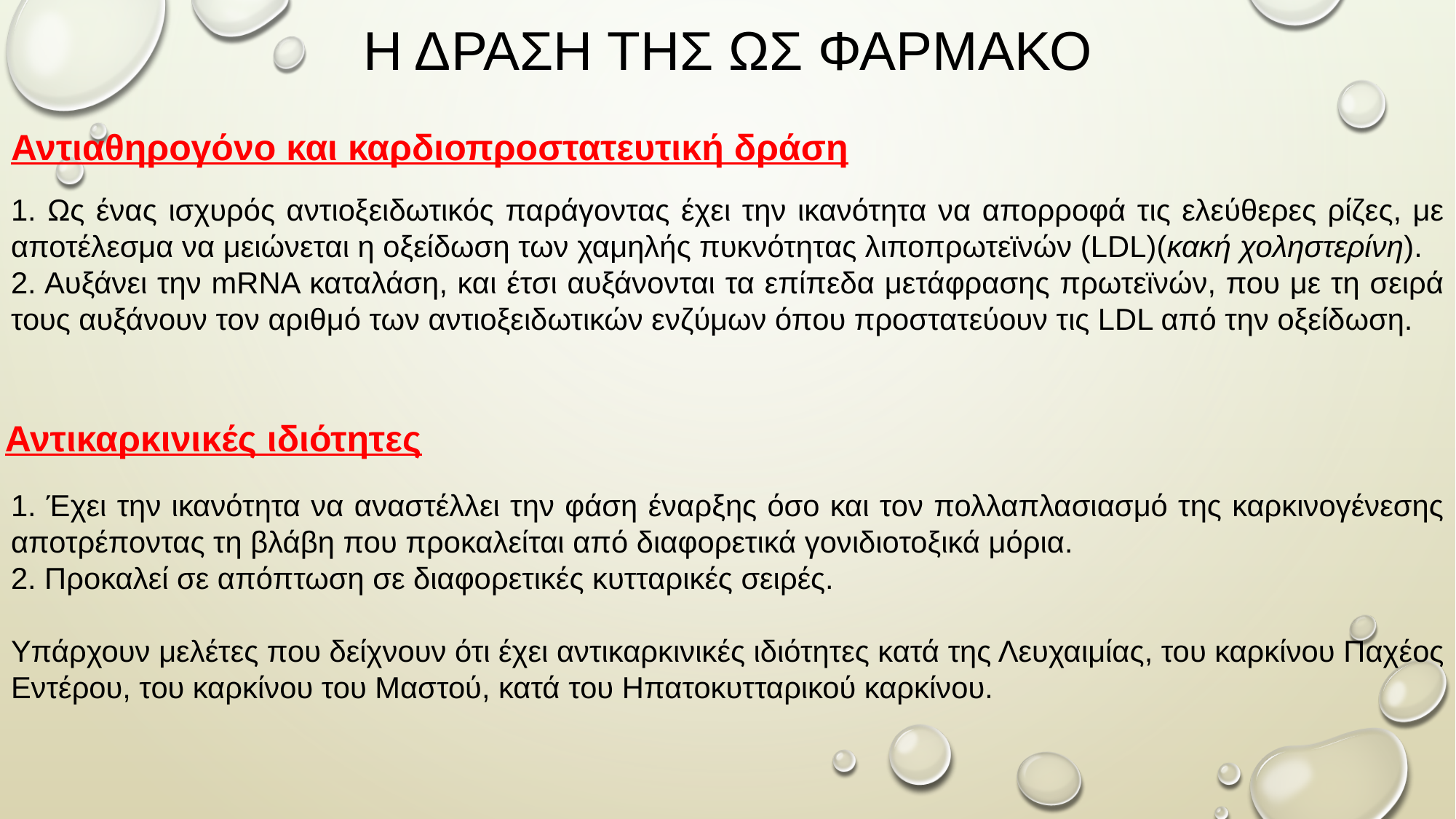

# Η ΔΡΑΣΗ ΤΗΣ ΩΣ ΦΑΡΜΑΚΟ
Αντιαθηρογόνο και καρδιοπροστατευτική δράση
1. Ως ένας ισχυρός αντιοξειδωτικός παράγοντας έχει την ικανότητα να απορροφά τις ελεύθερες ρίζες, με αποτέλεσμα να μειώνεται η οξείδωση των χαμηλής πυκνότητας λιποπρωτεϊνών (LDL)(κακή χοληστερίνη).
2. Αυξάνει την mRNA καταλάση, και έτσι αυξάνονται τα επίπεδα μετάφρασης πρωτεϊνών, που με τη σειρά τους αυξάνουν τον αριθμό των αντιοξειδωτικών ενζύμων όπου προστατεύουν τις LDL από την οξείδωση.
Αντικαρκινικές ιδιότητες
1. Έχει την ικανότητα να αναστέλλει την φάση έναρξης όσο και τον πολλαπλασιασμό της καρκινογένεσης αποτρέποντας τη βλάβη που προκαλείται από διαφορετικά γονιδιοτοξικά μόρια.
2. Προκαλεί σε απόπτωση σε διαφορετικές κυτταρικές σειρές.

Υπάρχουν μελέτες που δείχνουν ότι έχει αντικαρκινικές ιδιότητες κατά της Λευχαιμίας, του καρκίνου Παχέος Εντέρου, του καρκίνου του Μαστού, κατά του Ηπατοκυτταρικού καρκίνου.